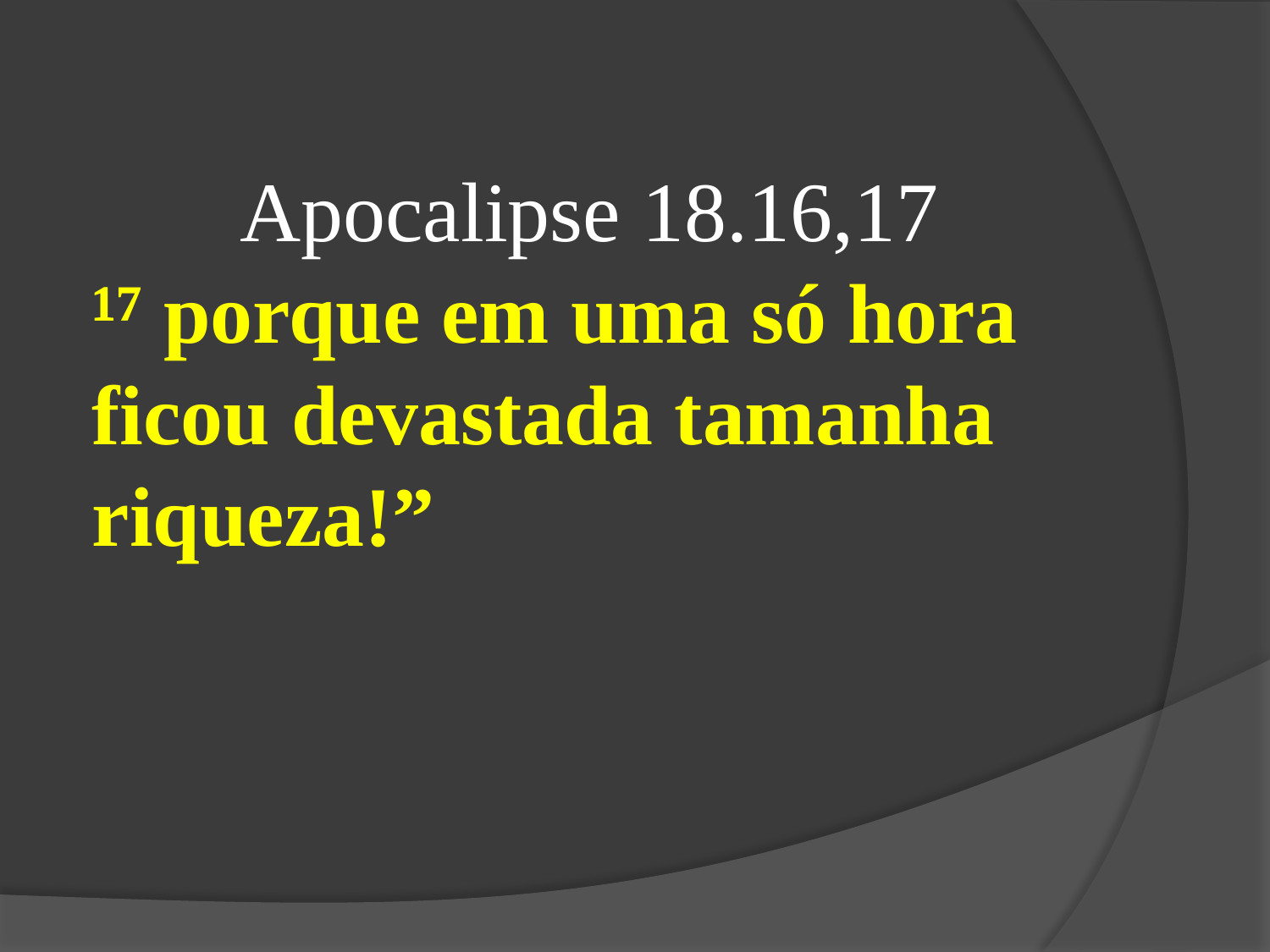

Apocalipse 18.16,17
¹⁷ porque em uma só hora
ficou devastada tamanha riqueza!”